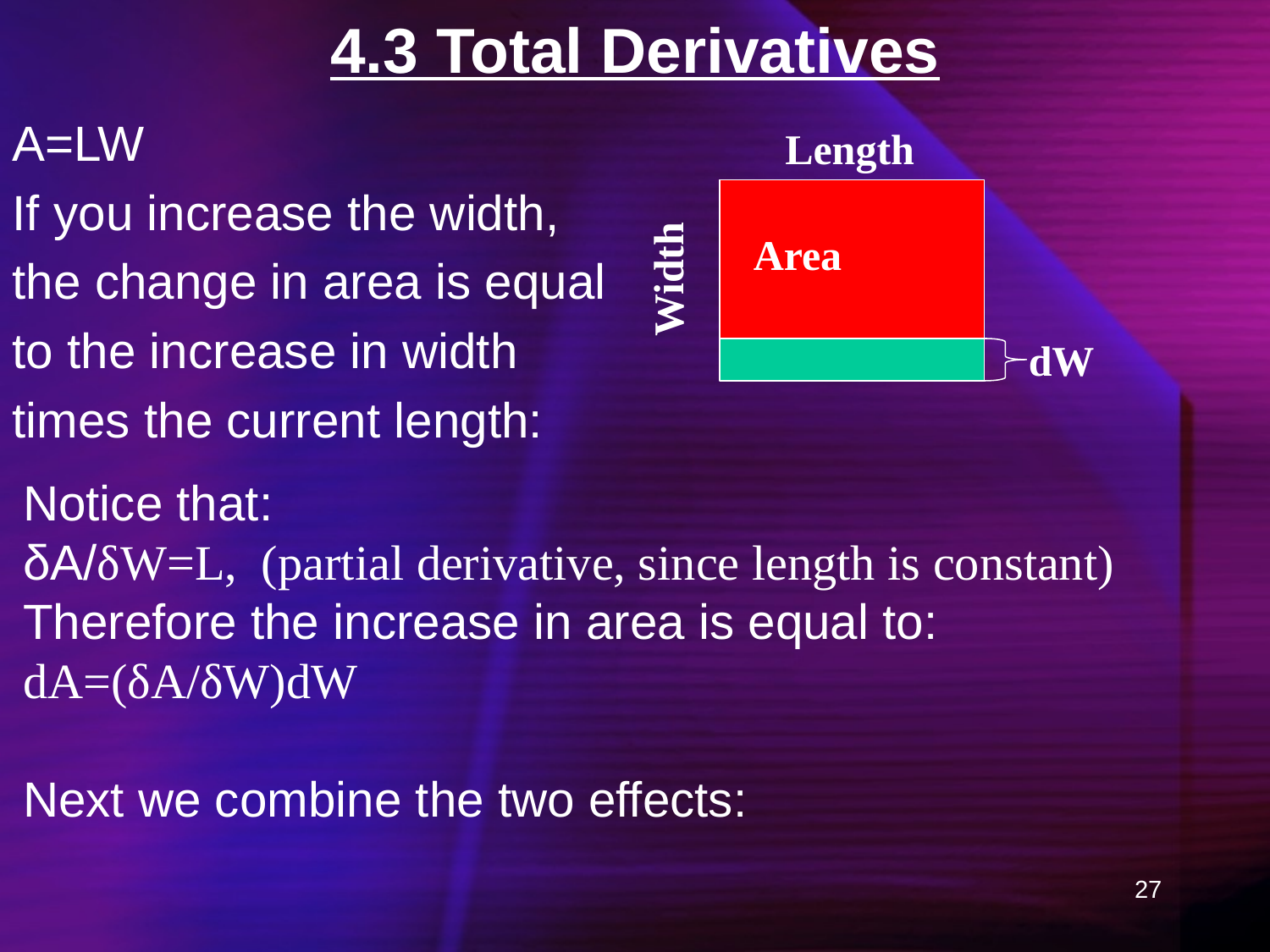

# 4.3 Total Derivatives
A=LW
If you increase the width,
the change in area is equal
to the increase in width
times the current length:
Length
Width

Area
dW

Notice that:
δA/δW=L,  (partial derivative, since length is constant)
Therefore the increase in area is equal to:
dA=(δA/δW)dW

Next we combine the two effects:

27